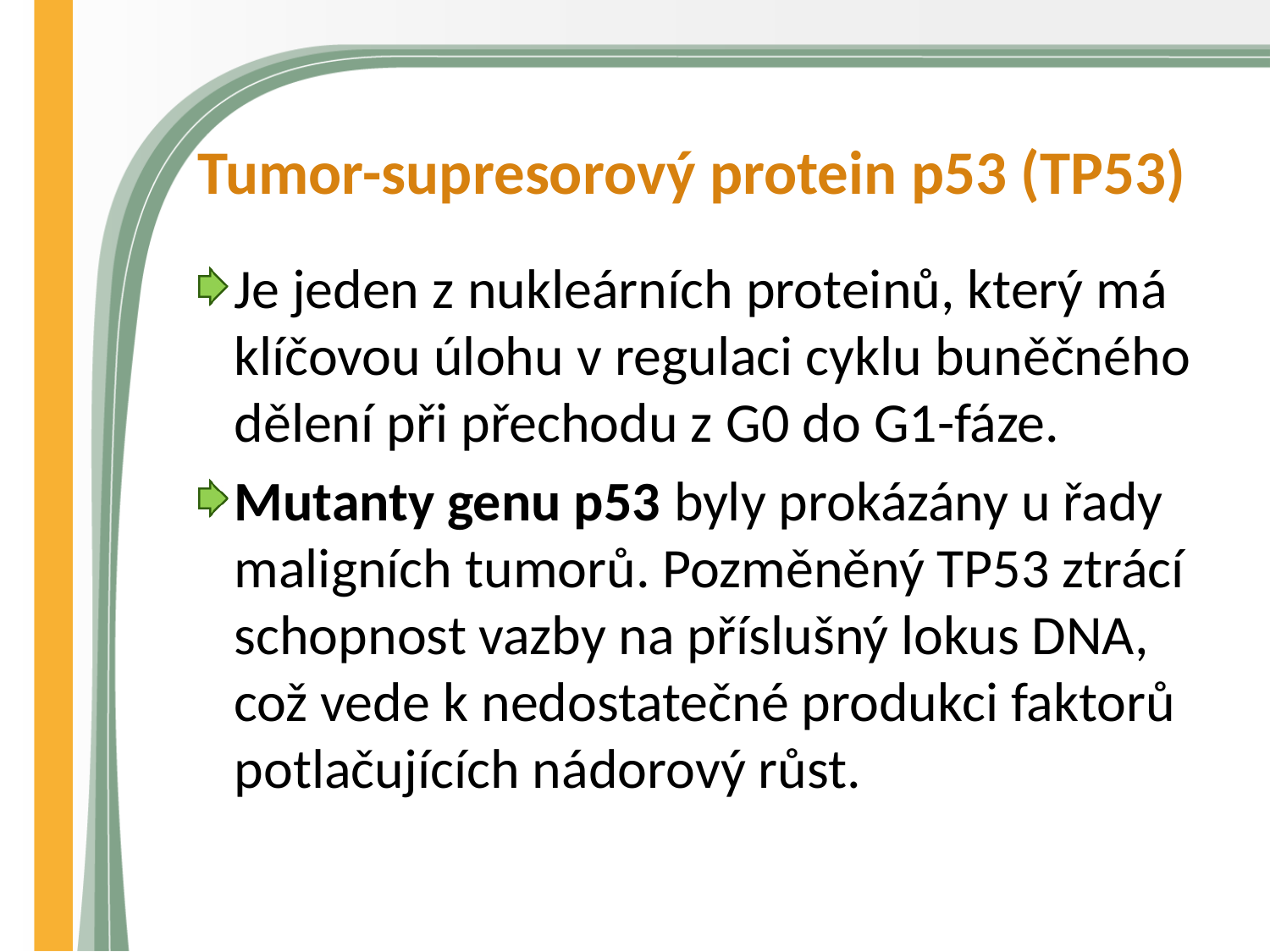

# Tumor-supresorový protein p53 (TP53)
Je jeden z nukleárních proteinů, který má klíčovou úlohu v regulaci cyklu buněčného dělení při přechodu z G0 do G1-fáze.
Mutanty genu p53 byly prokázány u řady maligních tumorů. Pozměněný TP53 ztrácí schopnost vazby na příslušný lokus DNA, což vede k nedostatečné produkci faktorů potlačujících nádorový růst.